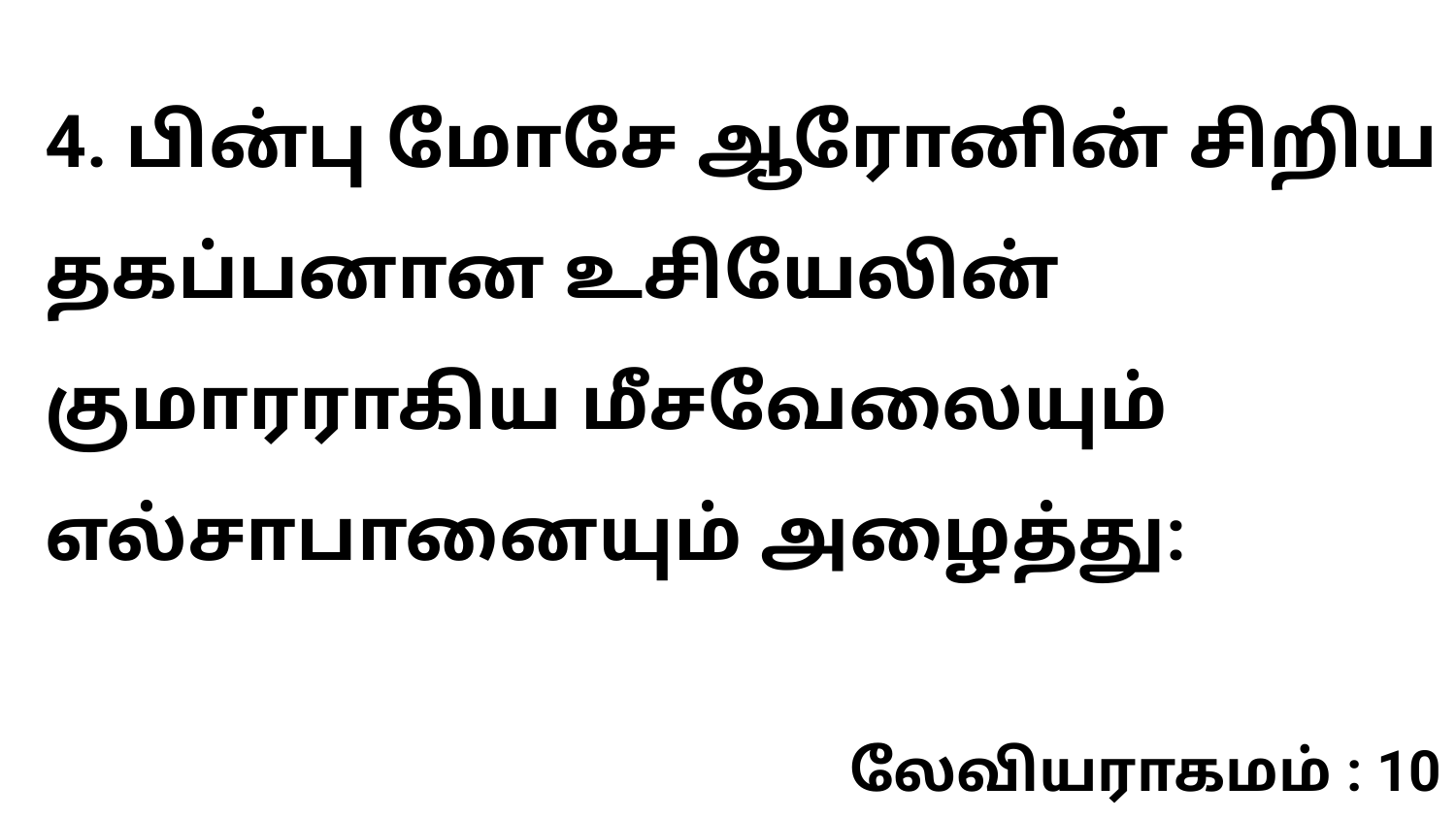

4. பின்பு மோசே ஆரோனின் சிறிய தகப்பனான உசியேலின் குமாரராகிய மீசவேலையும் எல்சாபானையும் அழைத்து:
லேவியராகமம் : 10